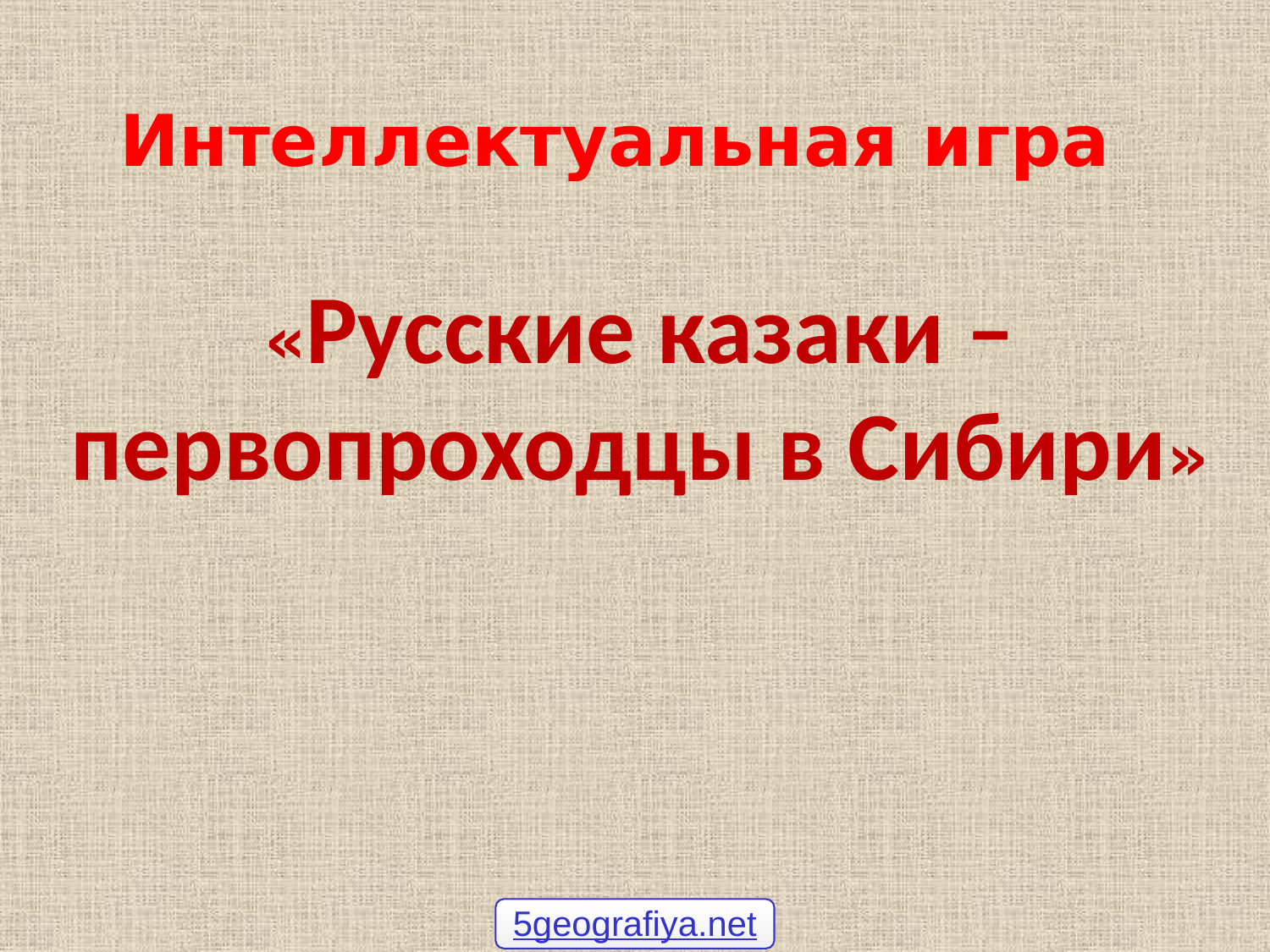

# Интеллектуальная игра «Русские казаки – первопроходцы в Сибири»

5geografiya.net